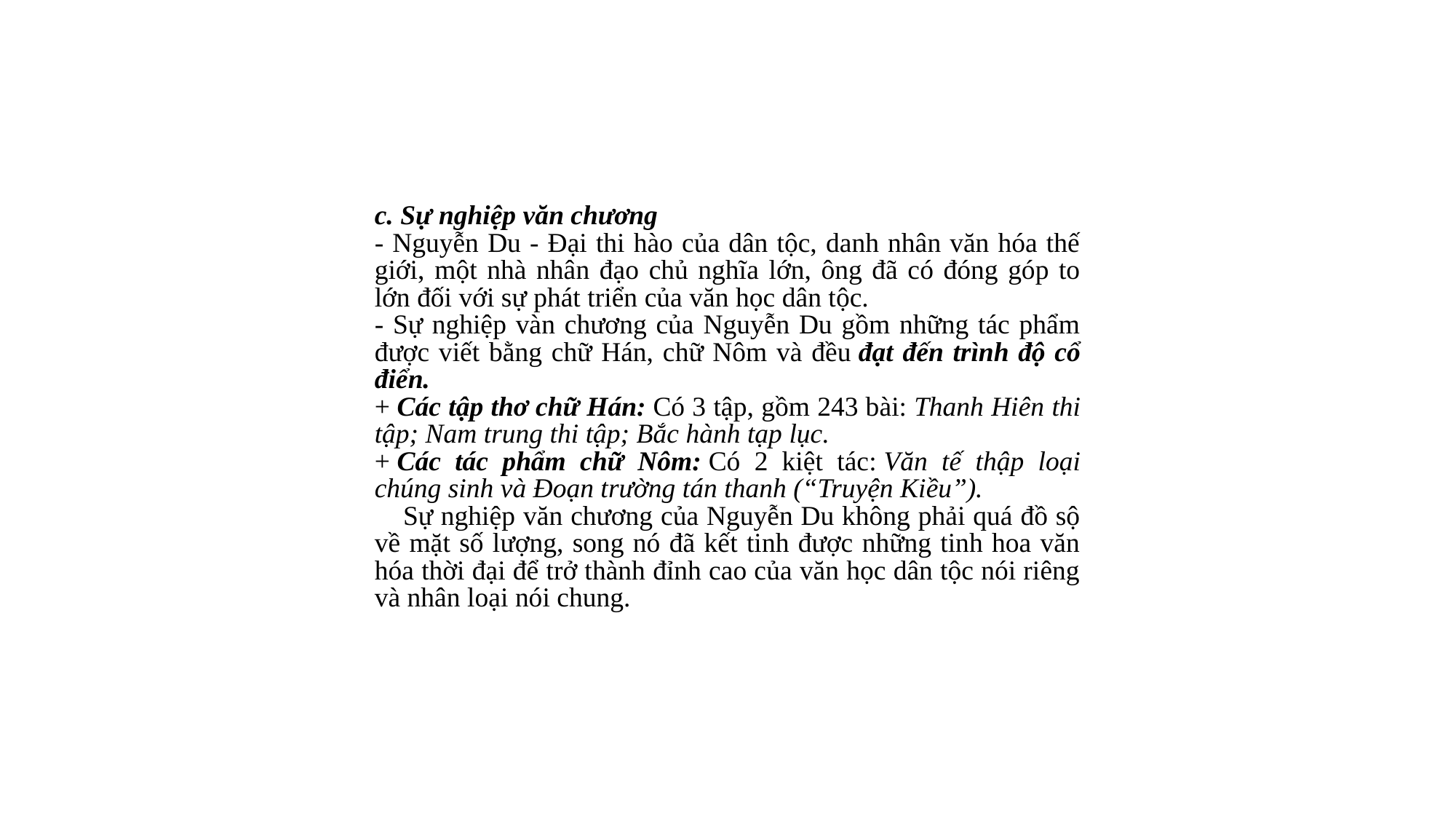

c. Sự nghiệp văn chương
- Nguyễn Du - Đại thi hào của dân tộc, danh nhân văn hóa thế giới, một nhà nhân đạo chủ nghĩa lớn, ông đã có đóng góp to lớn đối với sự phát triển của văn học dân tộc.
- Sự nghiệp vàn chương của Nguyễn Du gồm những tác phẩm được viết bằng chữ Hán, chữ Nôm và đều đạt đến trình độ cổ điển.
+ Các tập thơ chữ Hán: Có 3 tập, gồm 243 bài: Thanh Hiên thi tập; Nam trung thi tập; Bắc hành tạp lục.
+ Các tác phẩm chữ Nôm: Có 2 kiệt tác: Văn tế thập loại chúng sinh và Đoạn trường tán thanh (“Truyện Kiều”).
    Sự nghiệp văn chương của Nguyễn Du không phải quá đồ sộ về mặt số lượng, song nó đã kết tinh được những tinh hoa văn hóa thời đại để trở thành đỉnh cao của văn học dân tộc nói riêng và nhân loại nói chung.